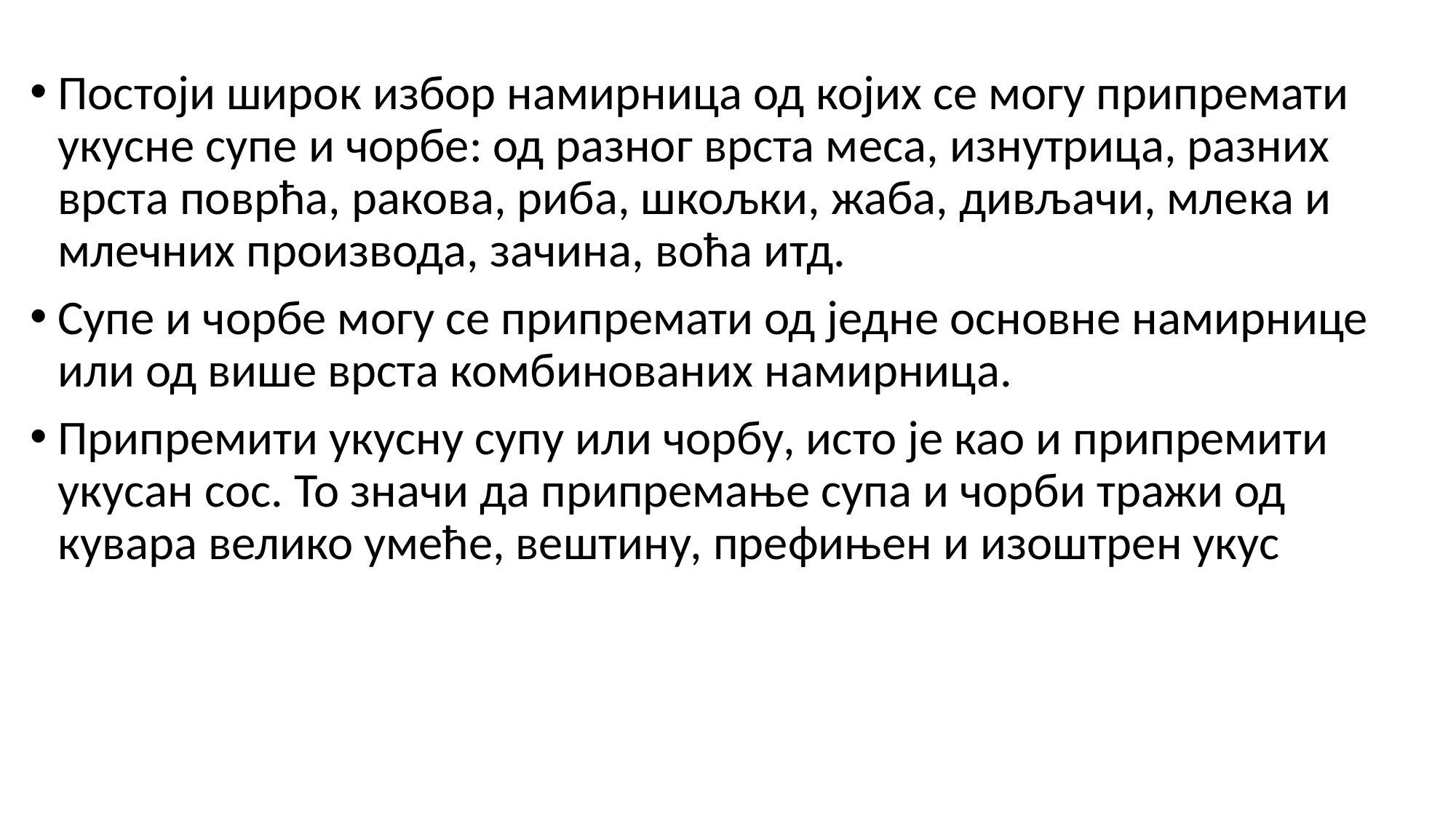

Постоји широк избор намирница од којих се могу припремати укусне супе и чорбе: од разног врста меса, изнутрица, разних врста поврћа, ракова, риба, шкољки, жаба, дивљачи, млека и млечних производа, зачина, воћа итд.
Супе и чорбе могу се припремати од једне основне намирнице или од више врста комбинованих намирница.
Припремити укусну супу или чорбу, исто је као и припремити укусан сос. То значи да припремање супа и чорби тражи од кувара велико умеће, вештину, префињен и изоштрен укус